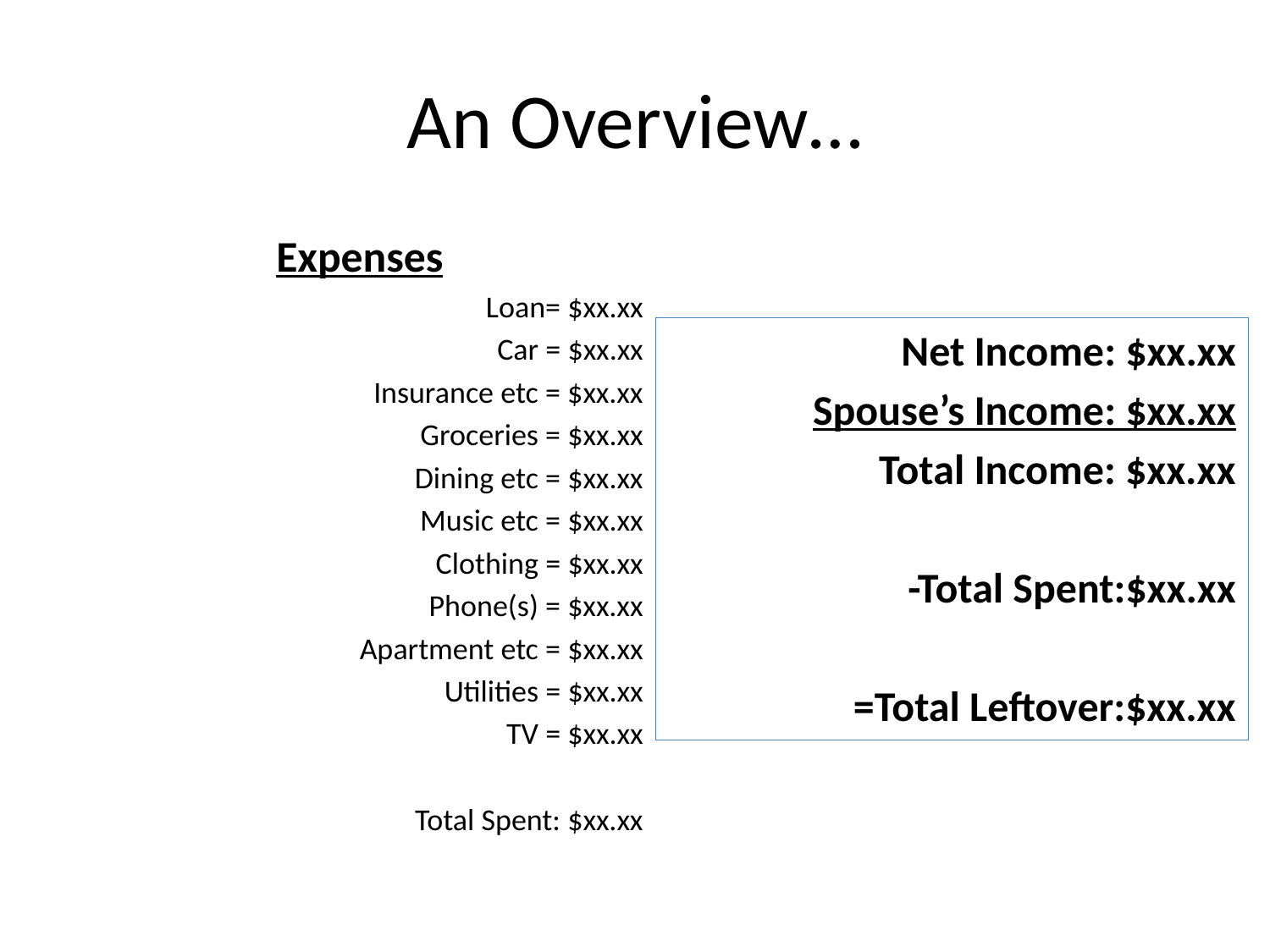

# An Overview…
Expenses
Loan= $xx.xx
Car = $xx.xx
Insurance etc = $xx.xx
Groceries = $xx.xx
Dining etc = $xx.xx
Music etc = $xx.xx
Clothing = $xx.xx
Phone(s) = $xx.xx
Apartment etc = $xx.xx
Utilities = $xx.xx
TV = $xx.xx

Total Spent: $xx.xx
Net Income: $xx.xx
Spouse’s Income: $xx.xx
Total Income: $xx.xx

-Total Spent:$xx.xx

=Total Leftover:$xx.xx